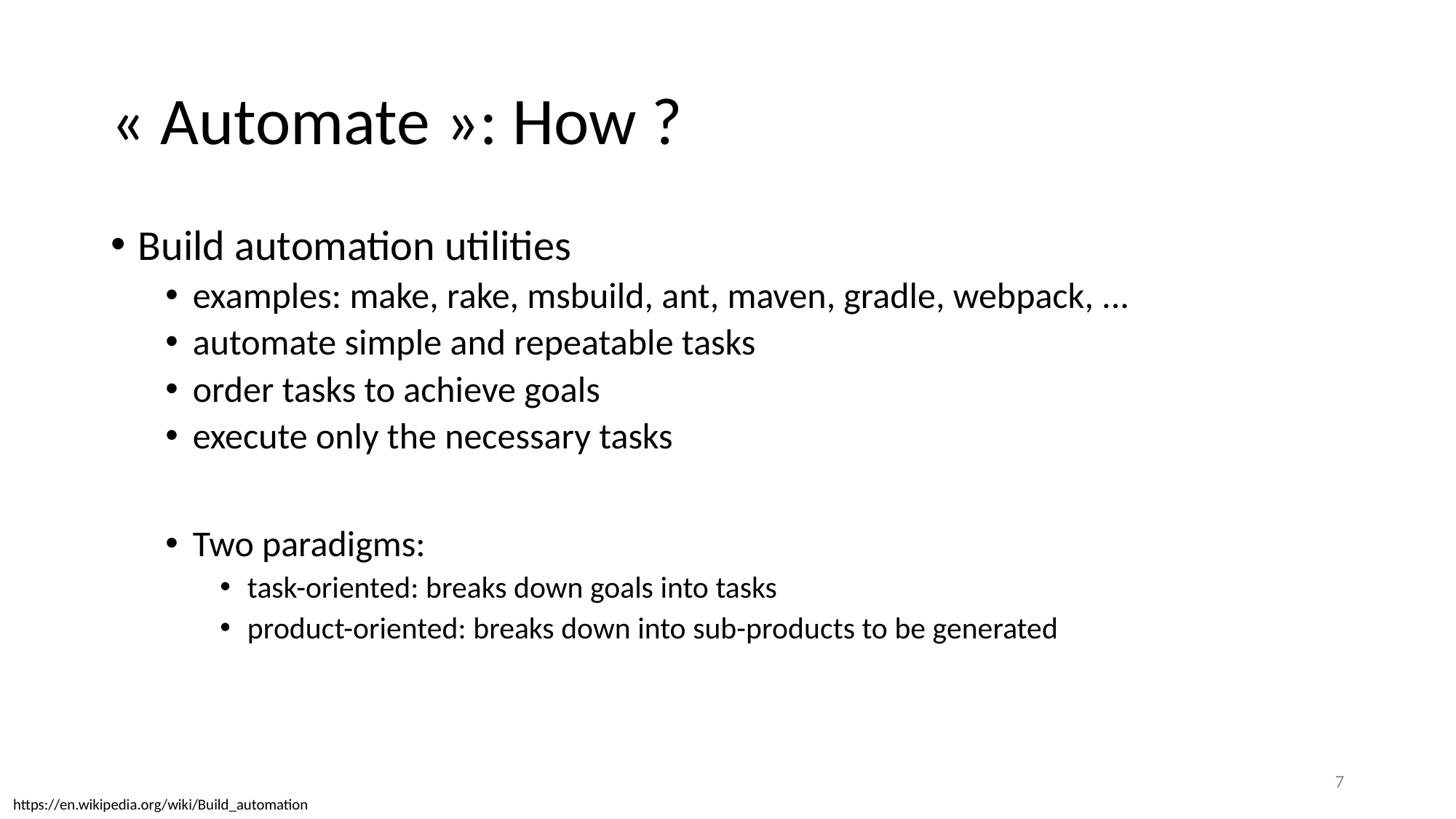

# « Automate »: How ?
Build automation utilities
examples: make, rake, msbuild, ant, maven, gradle, webpack, ...
automate simple and repeatable tasks
order tasks to achieve goals
execute only the necessary tasks

Two paradigms:
task-oriented: breaks down goals into tasks
product-oriented: breaks down into sub-products to be generated
7
https://en.wikipedia.org/wiki/Build_automation